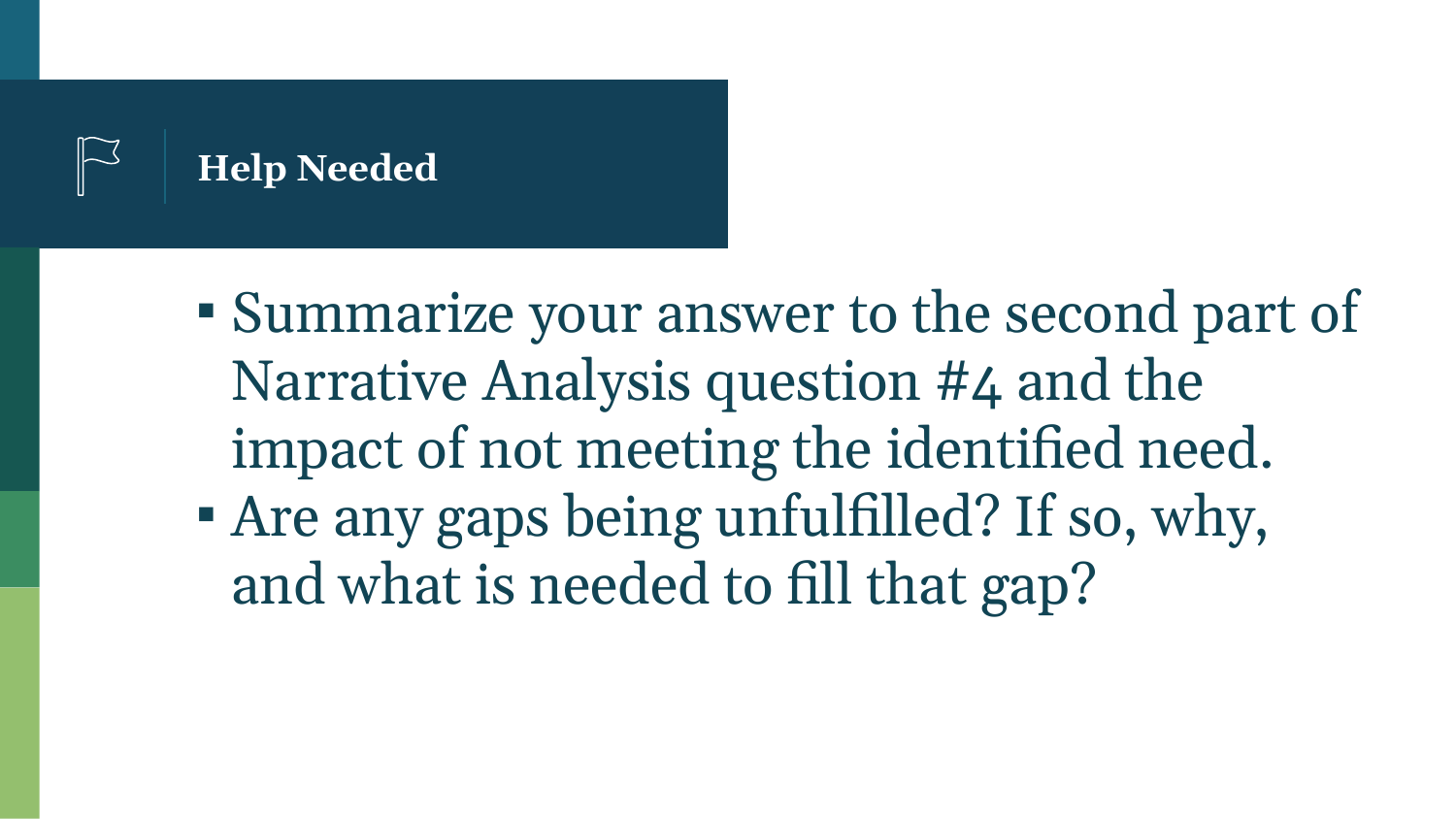

# Help Needed

Summarize your answer to the second part of Narrative Analysis question #4 and the impact of not meeting the identified need.
Are any gaps being unfulfilled? If so, why, and what is needed to fill that gap?